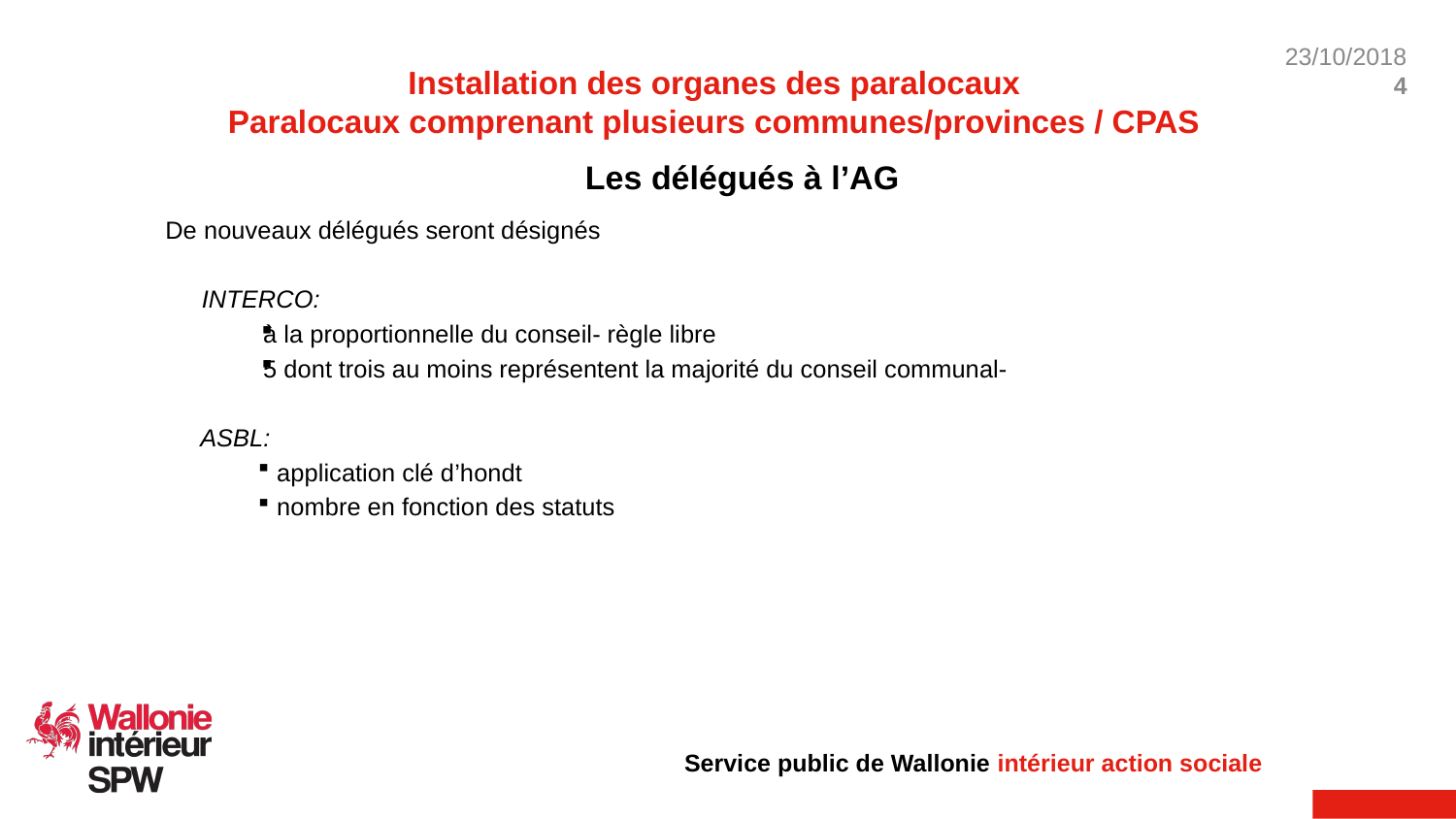

Installation des organes des paralocaux
Paralocaux comprenant plusieurs communes/provinces / CPAS

Les délégués à l’AG

 De nouveaux délégués seront désignés

INTERCO:
à la proportionnelle du conseil- règle libre
5 dont trois au moins représentent la majorité du conseil communal-

ASBL:
application clé d’hondt
nombre en fonction des statuts